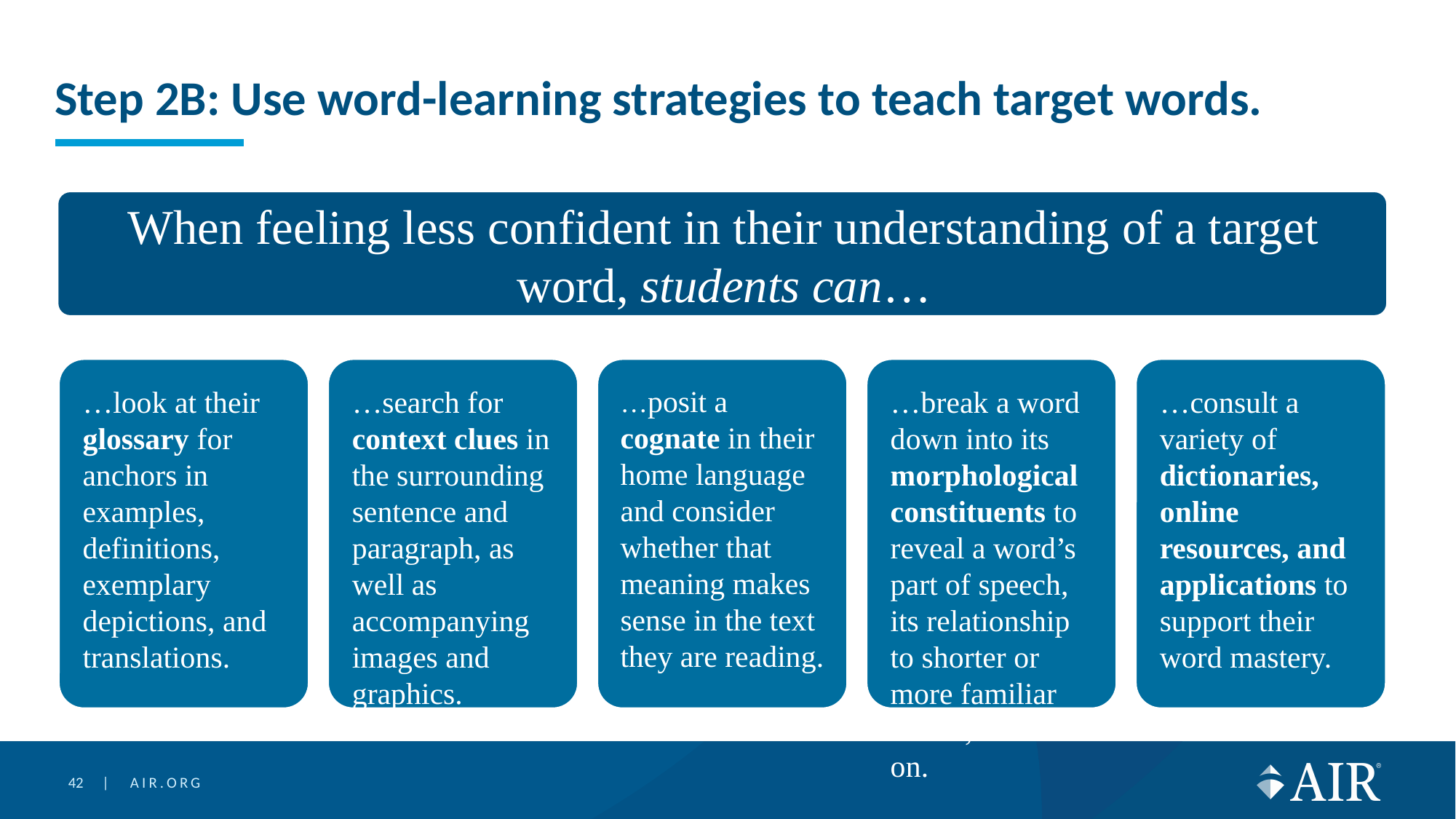

# Step 2B: Use word-learning strategies to teach target words.
When feeling less confident in their understanding of a target word, students can…
…look at their glossary for anchors in examples, definitions, exemplary depictions, and translations.
…search for context clues in the surrounding sentence and paragraph, as well as accompanying images and graphics.
…posit a cognate in their home language and consider whether that meaning makes sense in the text they are reading.
…break a word down into its morphological constituents to reveal a word’s part of speech, its relationship to shorter or more familiar words, and so on.
…consult a variety of dictionaries, online resources, and applications to support their word mastery.
42